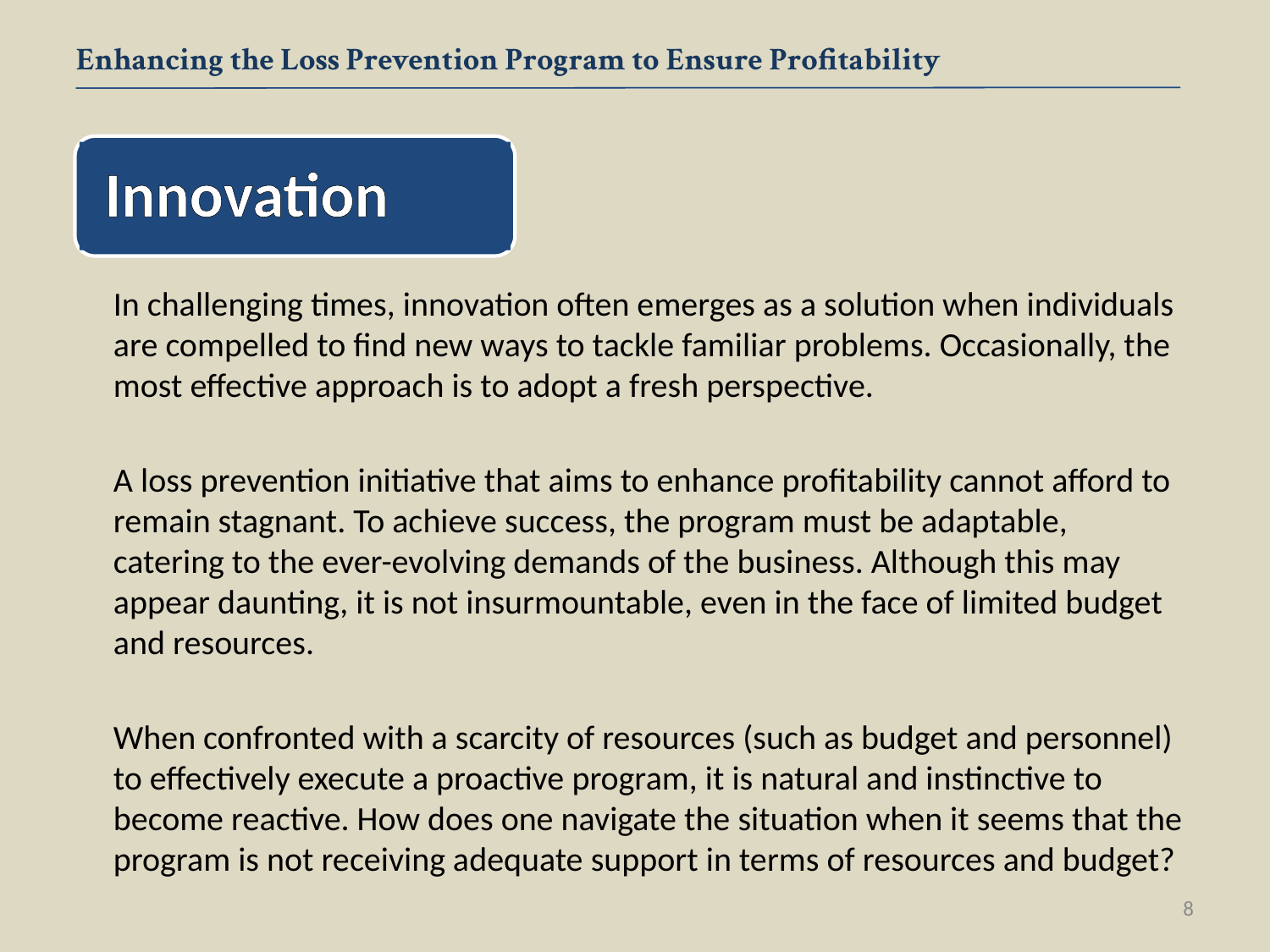

Enhancing the Loss Prevention Program to Ensure Profitability

Innovation
	In challenging times, innovation often emerges as a solution when individuals are compelled to find new ways to tackle familiar problems. Occasionally, the most effective approach is to adopt a fresh perspective.

	A loss prevention initiative that aims to enhance profitability cannot afford to remain stagnant. To achieve success, the program must be adaptable, catering to the ever-evolving demands of the business. Although this may appear daunting, it is not insurmountable, even in the face of limited budget and resources.

	When confronted with a scarcity of resources (such as budget and personnel) to effectively execute a proactive program, it is natural and instinctive to become reactive. How does one navigate the situation when it seems that the program is not receiving adequate support in terms of resources and budget?
8